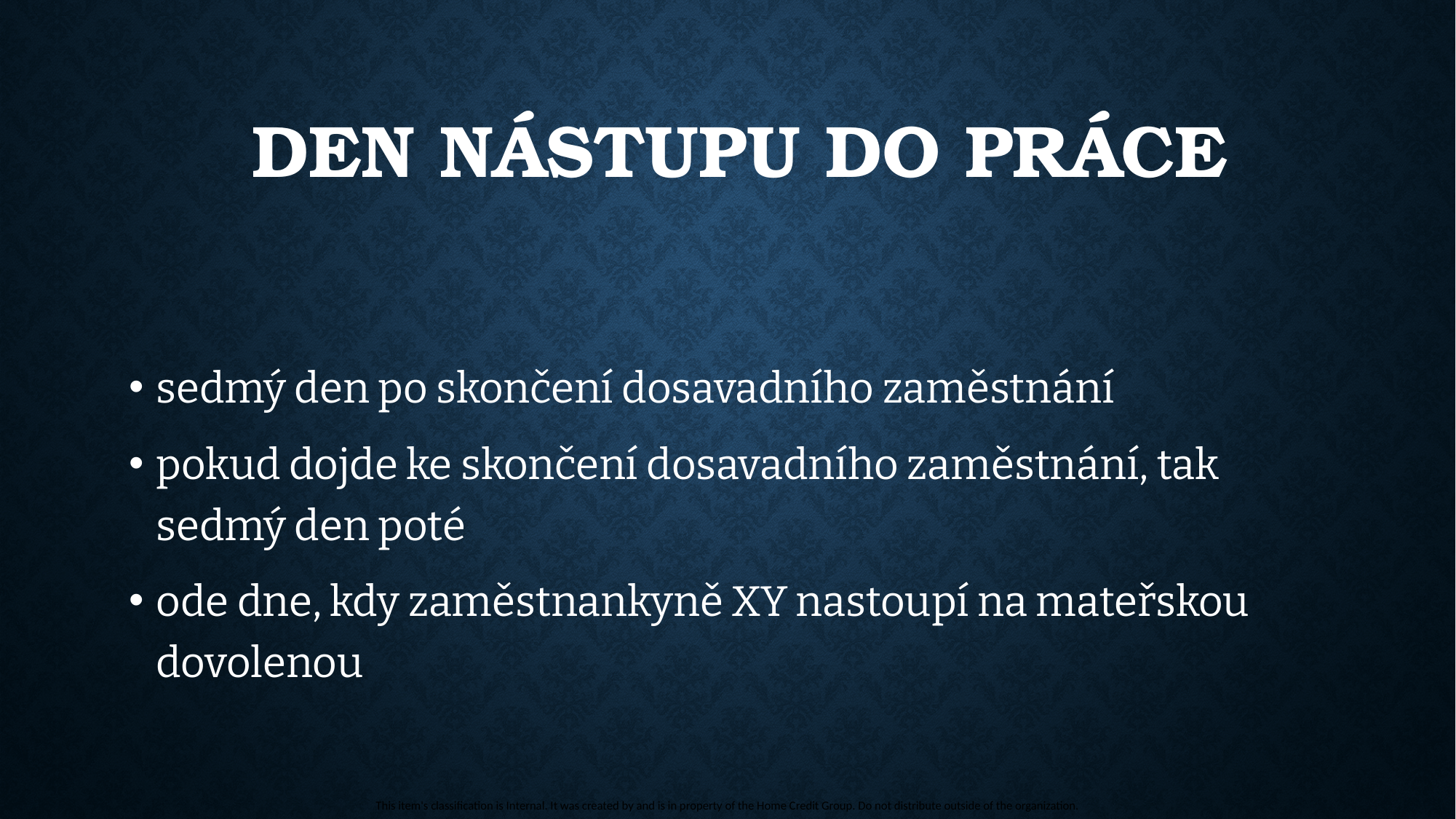

# Den nástupu do práce
sedmý den po skončení dosavadního zaměstnání
pokud dojde ke skončení dosavadního zaměstnání, tak sedmý den poté
ode dne, kdy zaměstnankyně XY nastoupí na mateřskou dovolenou